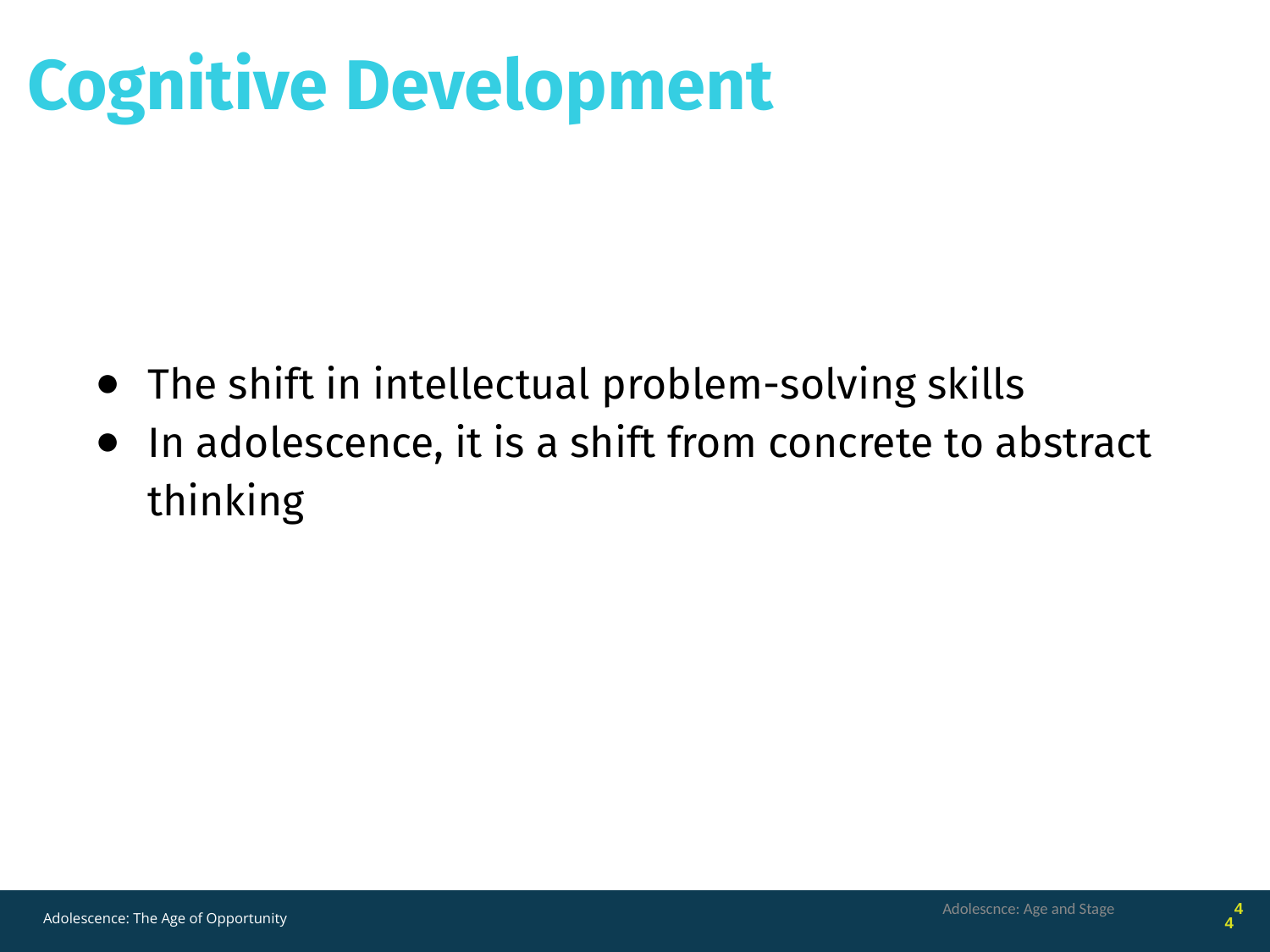

# Cognitive Development
The shift in intellectual problem-solving skills
In adolescence, it is a shift from concrete to abstract thinking
Adolescnce: Age and Stage
4
4
Adolescence: The Age of Opportunity